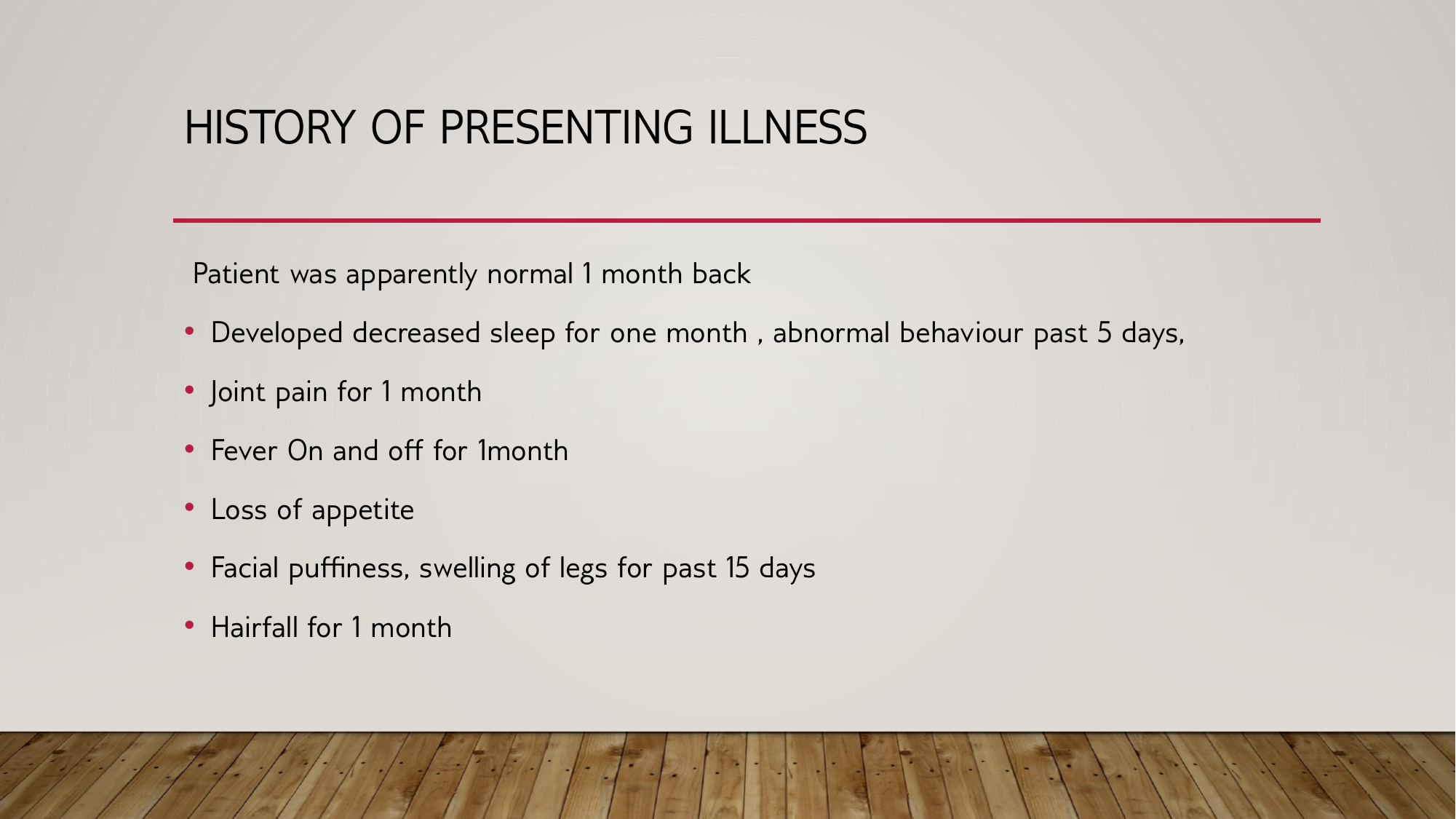

# History of presenting illness
 Patient was apparently normal 1 month back
Developed decreased sleep for one month , abnormal behaviour past 5 days,
Joint pain for 1 month
Fever On and off for 1month
Loss of appetite
Facial puffiness, swelling of legs for past 15 days
Hairfall for 1 month